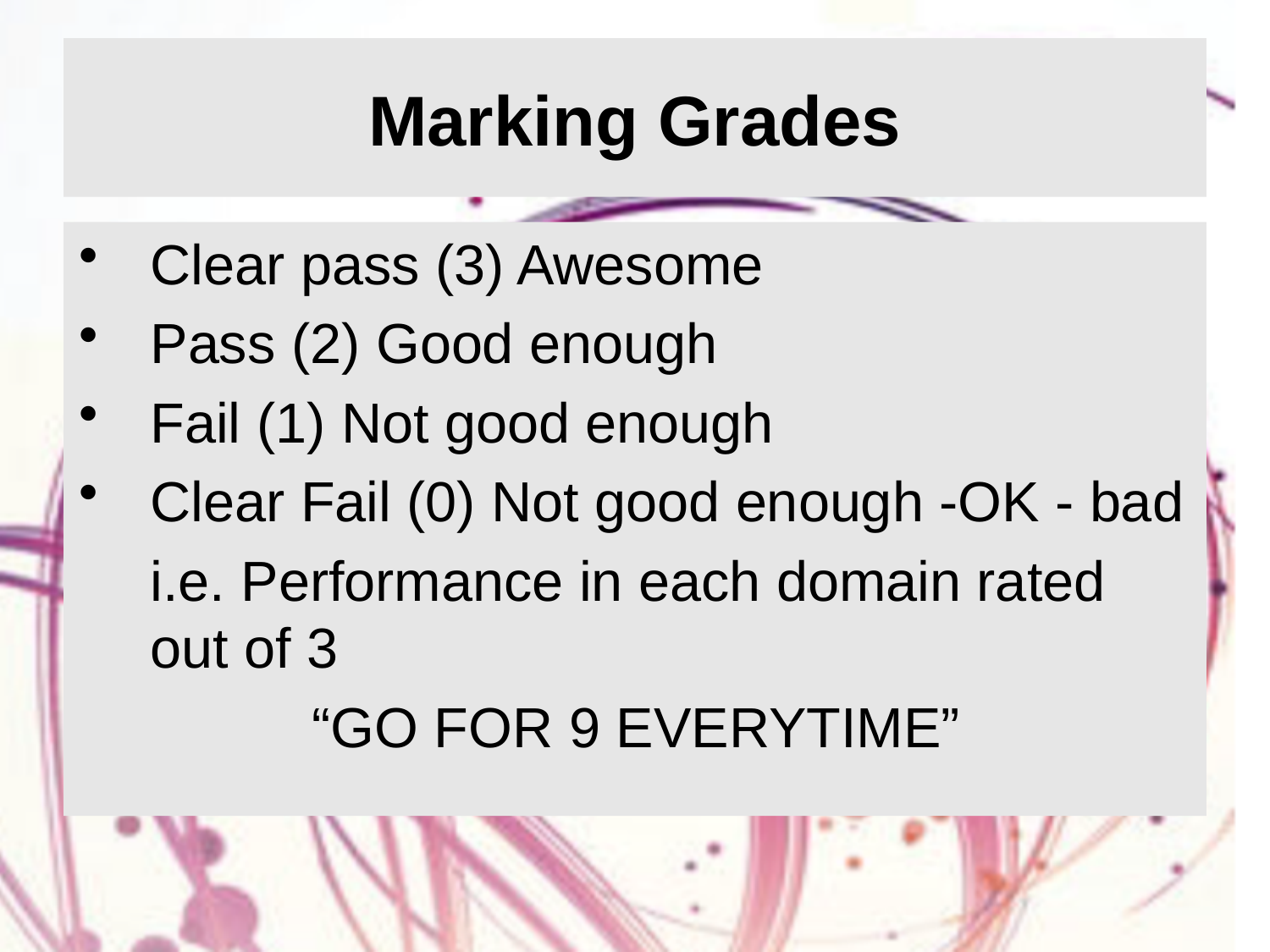

Marking Grades
Clear pass (3) Awesome
Pass (2) Good enough
Fail (1) Not good enough
Clear Fail (0) Not good enough -OK - bad
	i.e. Performance in each domain rated out of 3
“GO FOR 9 EVERYTIME”